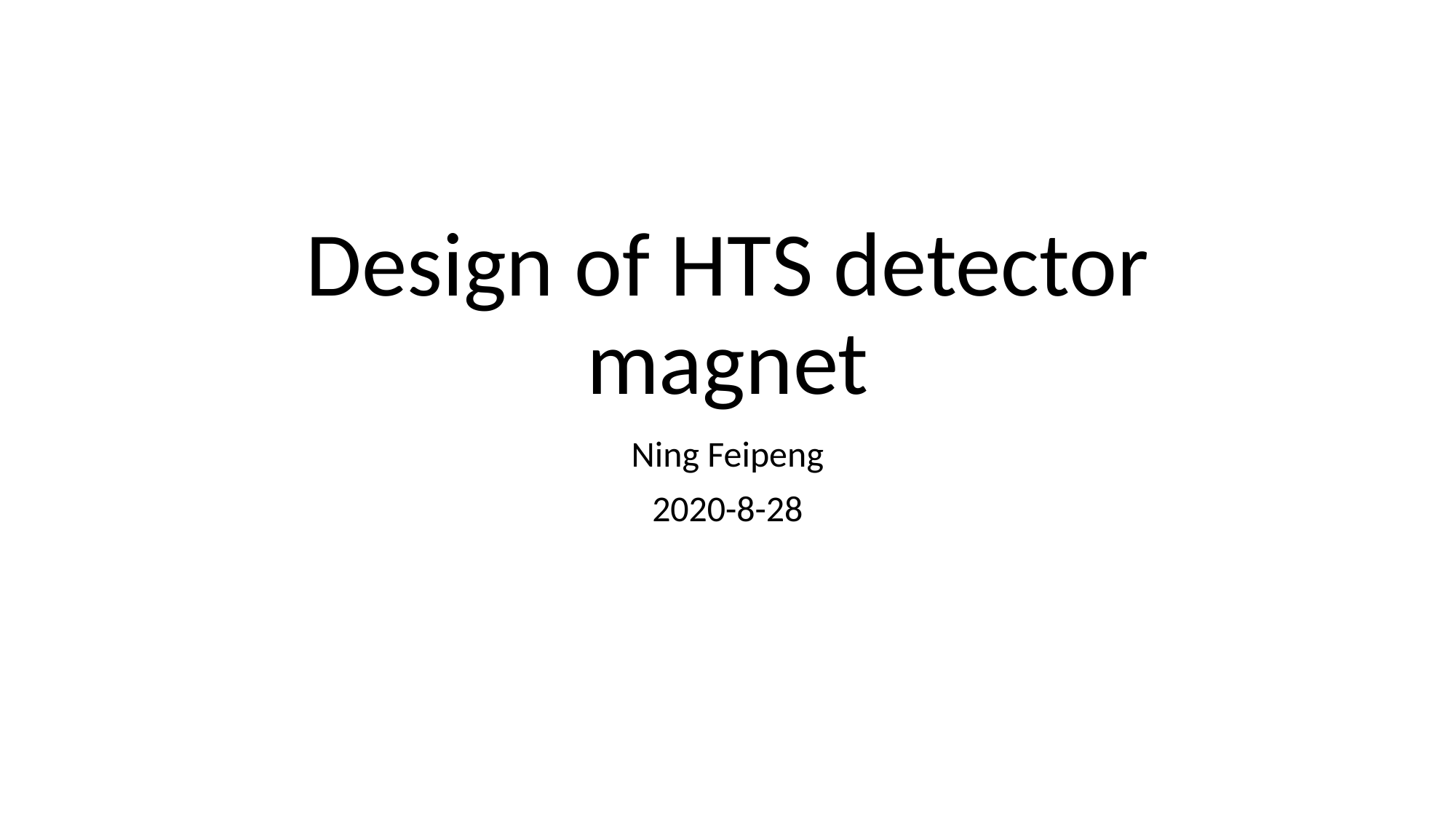

# Design of HTS detector magnet
Ning Feipeng
2020-8-28